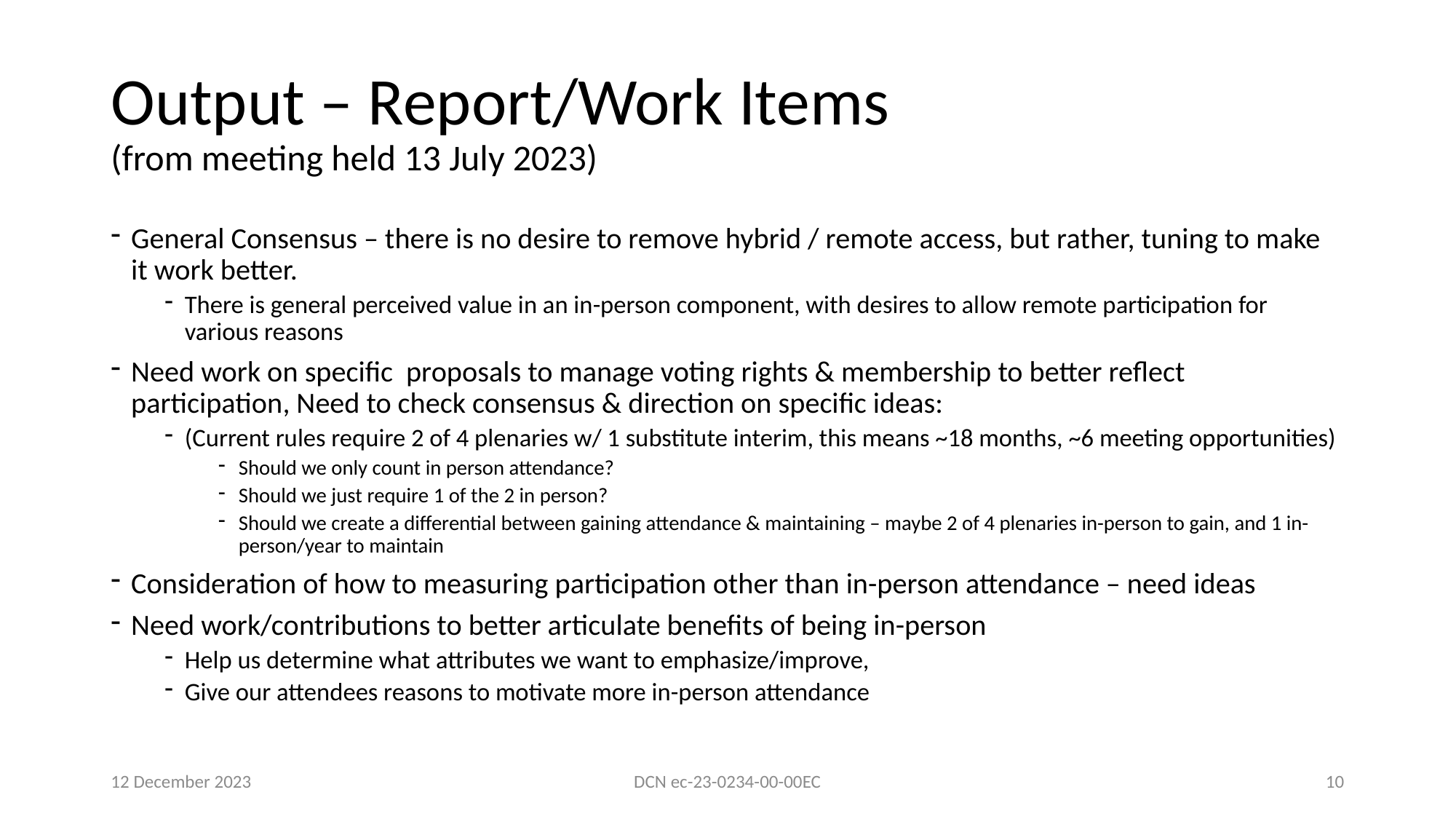

# Output – Report/Work Items (from meeting held 13 July 2023)
General Consensus – there is no desire to remove hybrid / remote access, but rather, tuning to make it work better.
There is general perceived value in an in-person component, with desires to allow remote participation for various reasons
Need work on specific  proposals to manage voting rights & membership to better reflect participation, Need to check consensus & direction on specific ideas:
(Current rules require 2 of 4 plenaries w/ 1 substitute interim, this means ~18 months, ~6 meeting opportunities)
Should we only count in person attendance?
Should we just require 1 of the 2 in person?
Should we create a differential between gaining attendance & maintaining – maybe 2 of 4 plenaries in-person to gain, and 1 in-person/year to maintain
Consideration of how to measuring participation other than in-person attendance – need ideas
Need work/contributions to better articulate benefits of being in-person
Help us determine what attributes we want to emphasize/improve,
Give our attendees reasons to motivate more in-person attendance
12 December 2023
DCN ec-23-0234-00-00EC
10